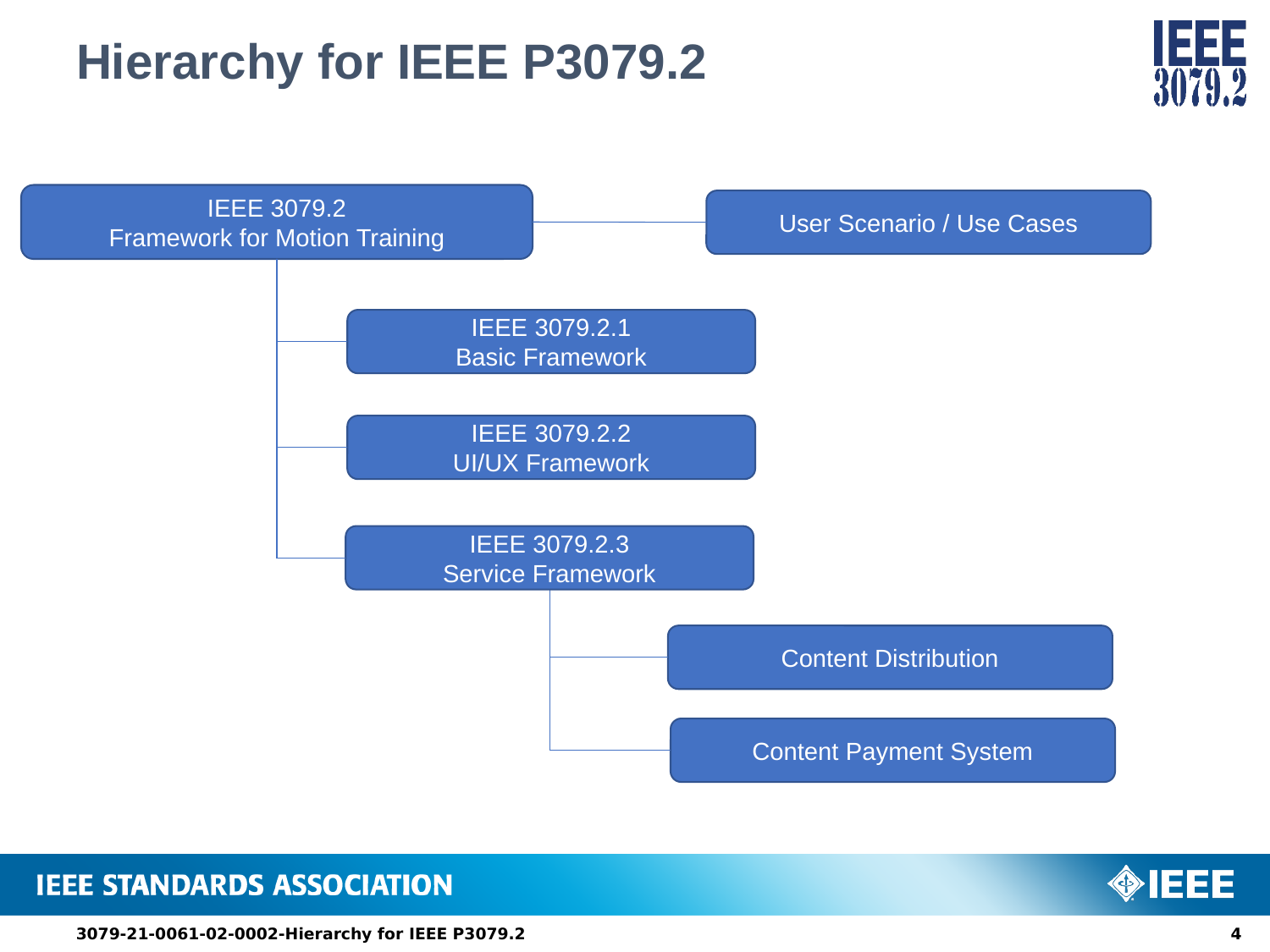

# Hierarchy for IEEE P3079.2
IEEE 3079.2
Framework for Motion Training
User Scenario / Use Cases
IEEE 3079.2.1
Basic Framework
IEEE 3079.2.2
UI/UX Framework
IEEE 3079.2.3
Service Framework
Content Distribution
Content Payment System
3079-21-0061-02-0002-Hierarchy for IEEE P3079.2
4